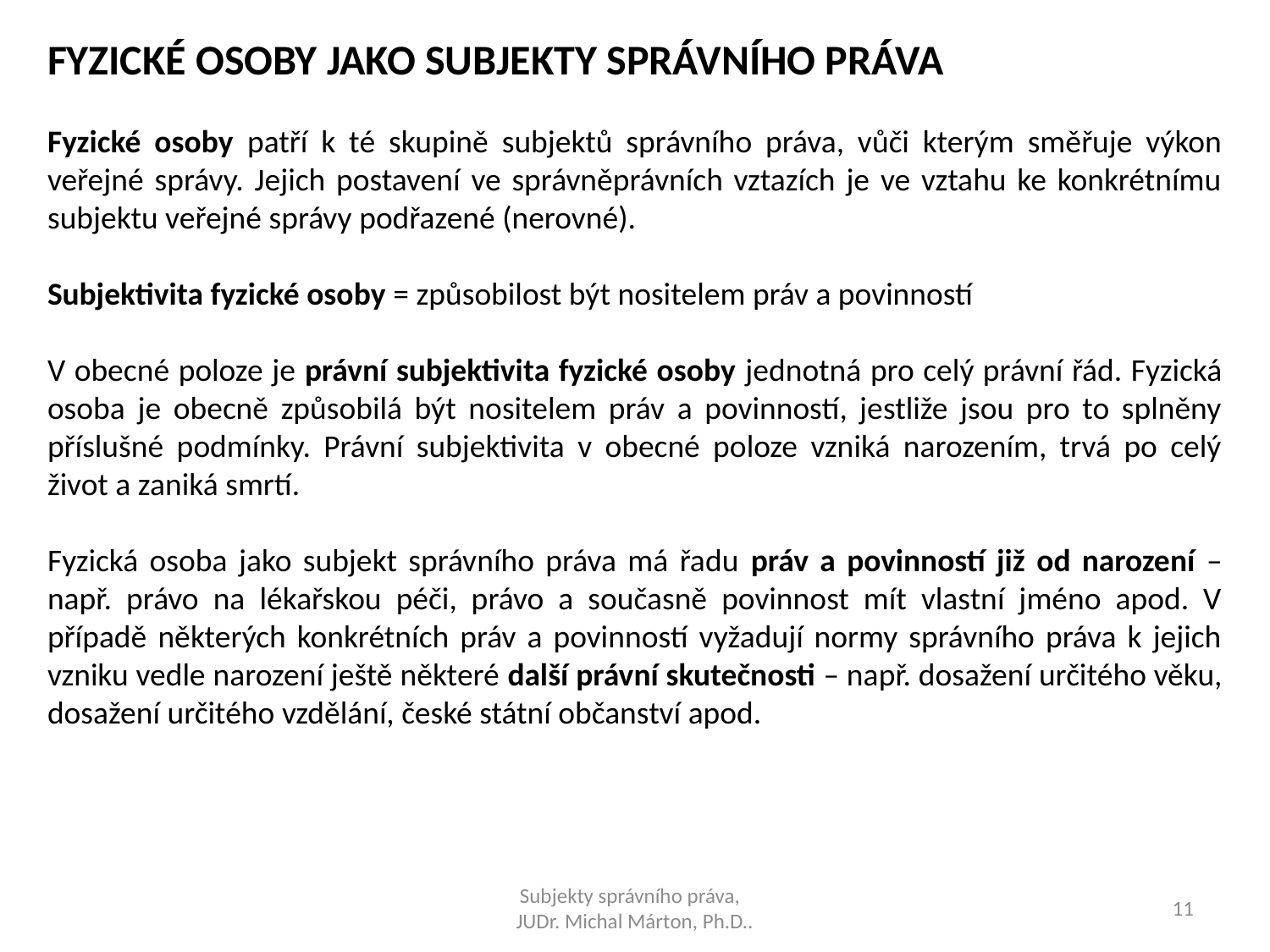

FYZICKÉ OSOBY JAKO SUBJEKTY SPRÁVNÍHO PRÁVA

Fyzické osoby patří k té skupině subjektů správního práva, vůči kterým směřuje výkon veřejné správy. Jejich postavení ve správněprávních vztazích je ve vztahu ke konkrétnímu subjektu veřejné správy podřazené (nerovné).

Subjektivita fyzické osoby = způsobilost být nositelem práv a povinností

V obecné poloze je právní subjektivita fyzické osoby jednotná pro celý právní řád. Fyzická osoba je obecně způsobilá být nositelem práv a povinností, jestliže jsou pro to splněny příslušné podmínky. Právní subjektivita v obecné poloze vzniká narozením, trvá po celý život a zaniká smrtí.

Fyzická osoba jako subjekt správního práva má řadu práv a povinností již od narození – např. právo na lékařskou péči, právo a současně povinnost mít vlastní jméno apod. V případě některých konkrétních práv a povinností vyžadují normy správního práva k jejich vzniku vedle narození ještě některé další právní skutečnosti – např. dosažení určitého věku, dosažení určitého vzdělání, české státní občanství apod.
Subjekty správního práva,
JUDr. Michal Márton, Ph.D..
11